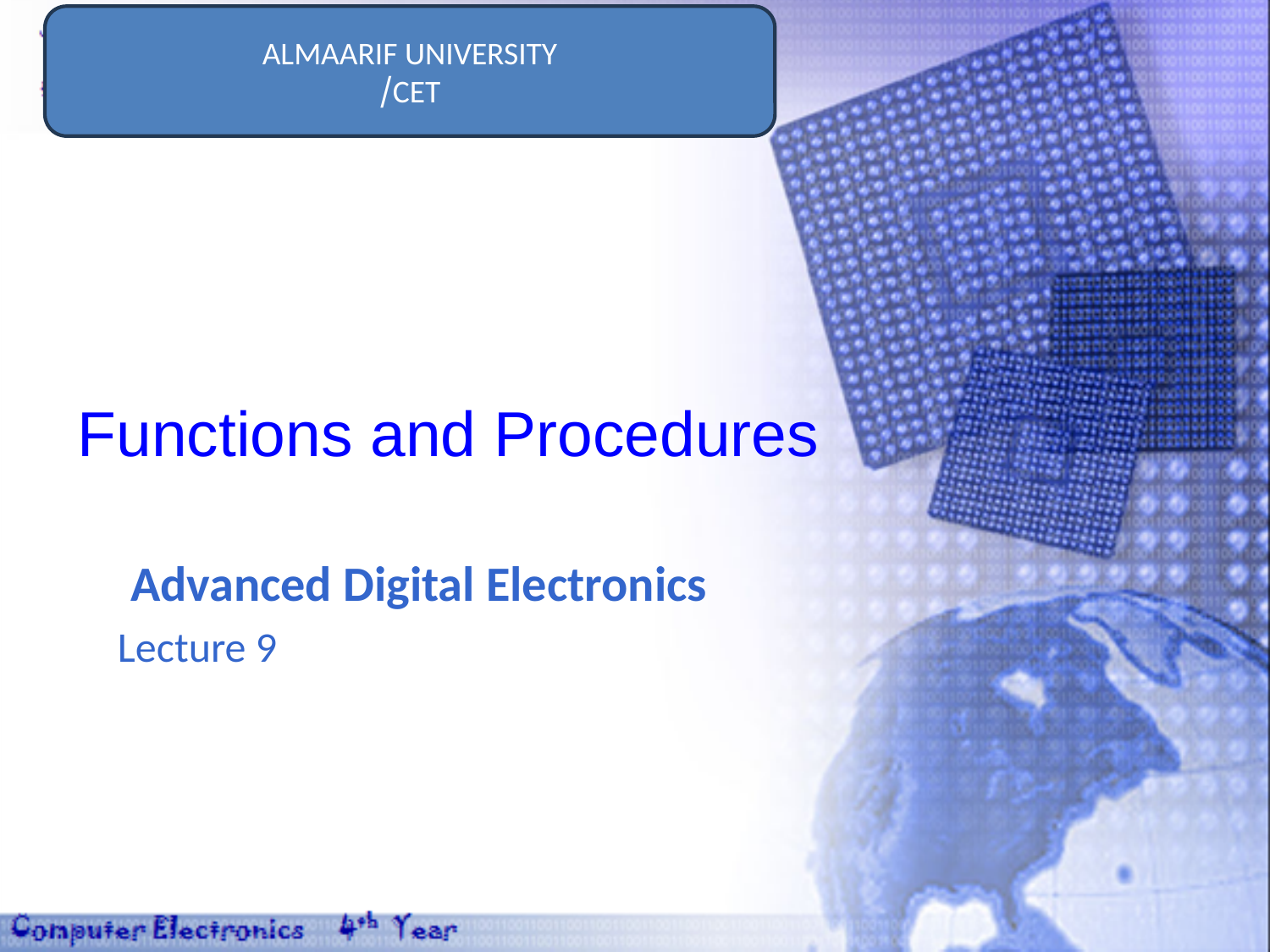

ALMAARIF UNIVERSITY
CET/
# Functions and Procedures
Advanced Digital Electronics
Lecture 9